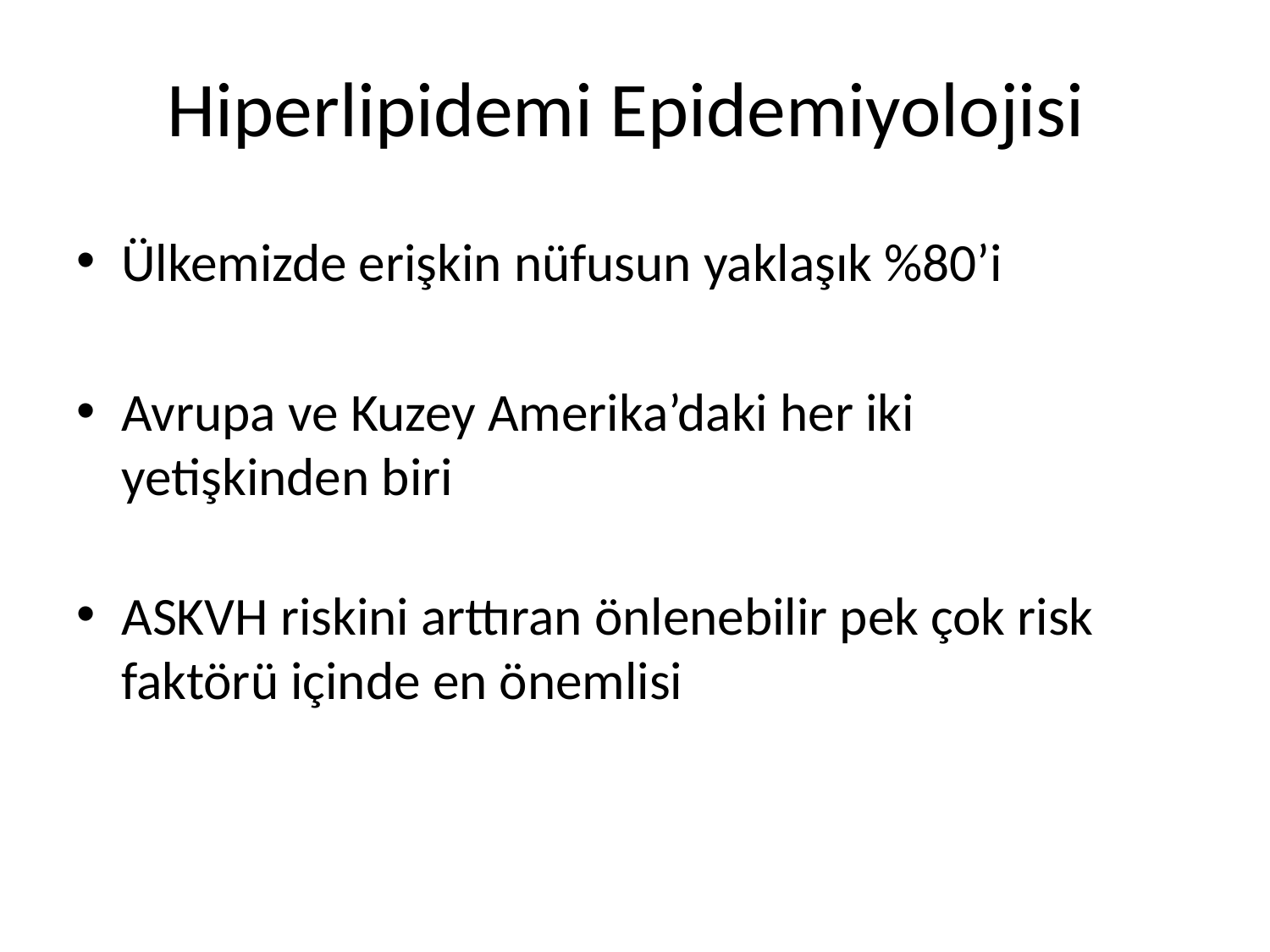

# Hiperlipidemi Epidemiyolojisi

Ülkemizde erişkin nüfusun yaklaşık %80’i

Avrupa ve Kuzey Amerika’daki her iki
yetişkinden biri
ASKVH riskini arttıran önlenebilir pek çok risk faktörü içinde en önemlisi